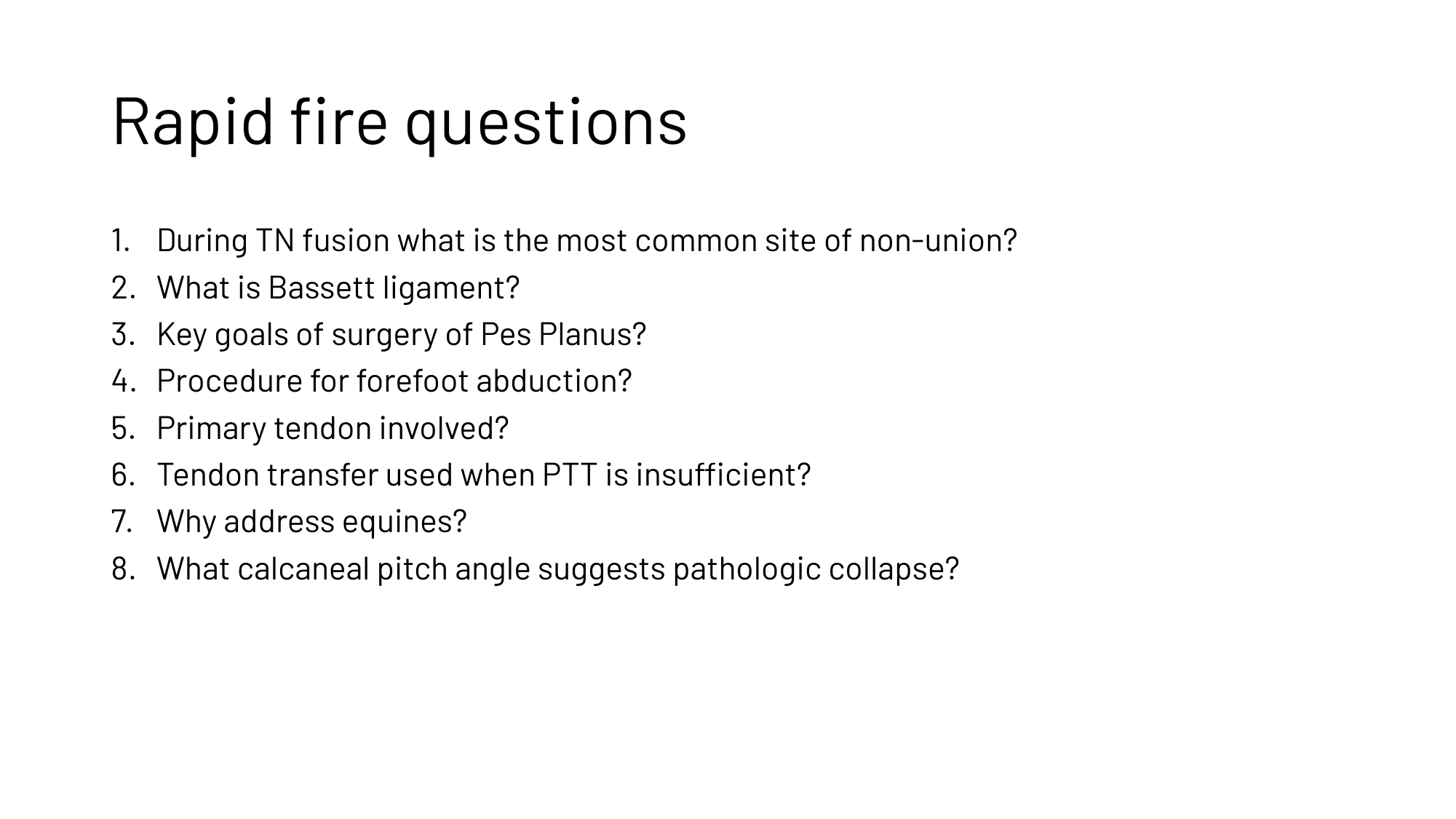

# Rapid fire questions
During TN fusion what is the most common site of non-union?
What is Bassett ligament?
Key goals of surgery of Pes Planus?
Procedure for forefoot abduction?
Primary tendon involved?
Tendon transfer used when PTT is insufficient?
Why address equines?
What calcaneal pitch angle suggests pathologic collapse?